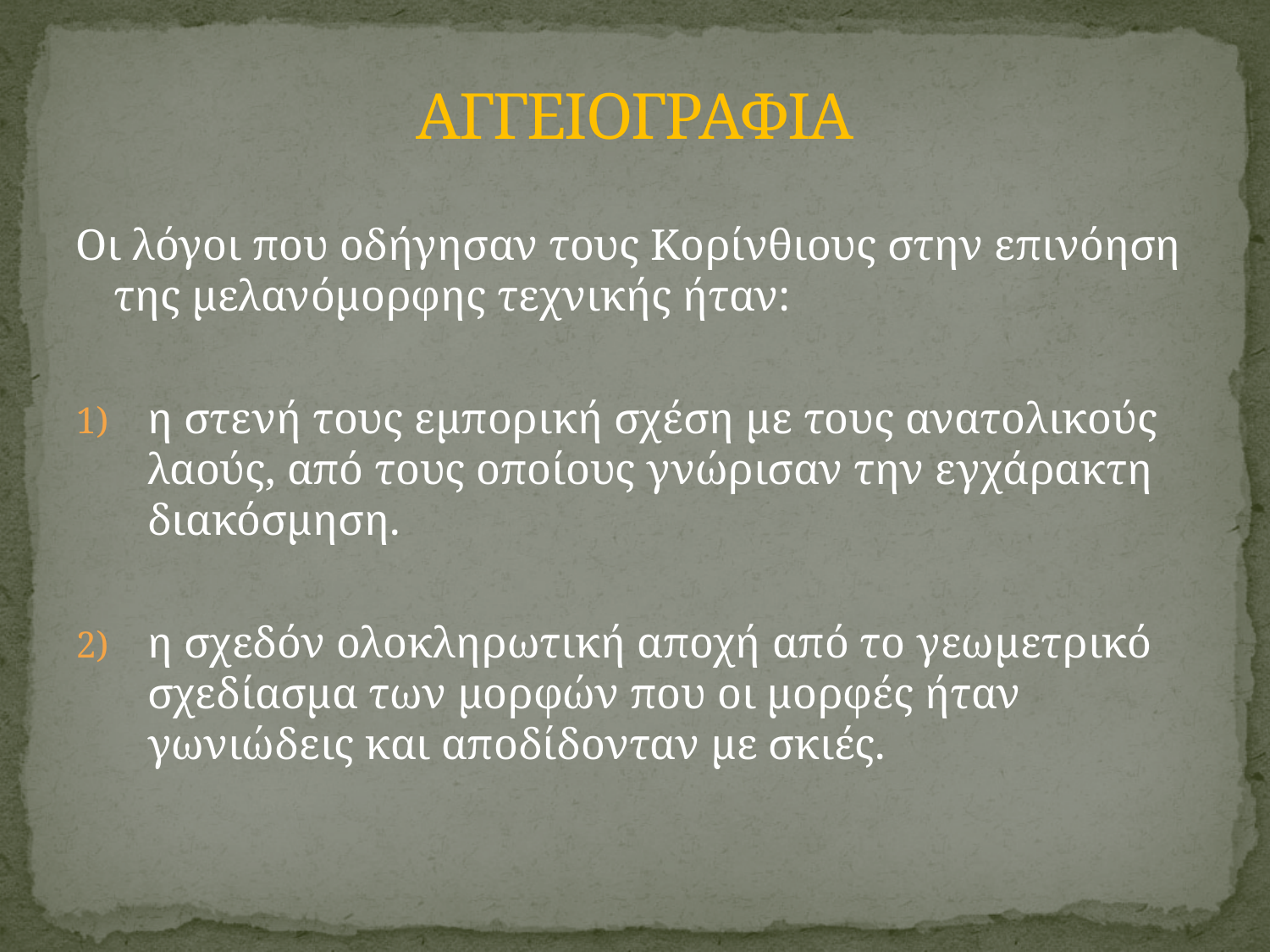

# ΑΓΓΕΙΟΓΡΑΦΙΑ
Οι λόγοι που οδήγησαν τους Κορίνθιους στην επινόηση της μελανόμορφης τεχνικής ήταν:

η στενή τους εμπορική σχέση με τους ανατολικούς λαούς, από τους οποίους γνώρισαν την εγχάρακτη διακόσμηση.

η σχεδόν ολοκληρωτική αποχή από το γεωμετρικό σχεδίασμα των μορφών που οι μορφές ήταν γωνιώδεις και αποδίδονταν με σκιές.